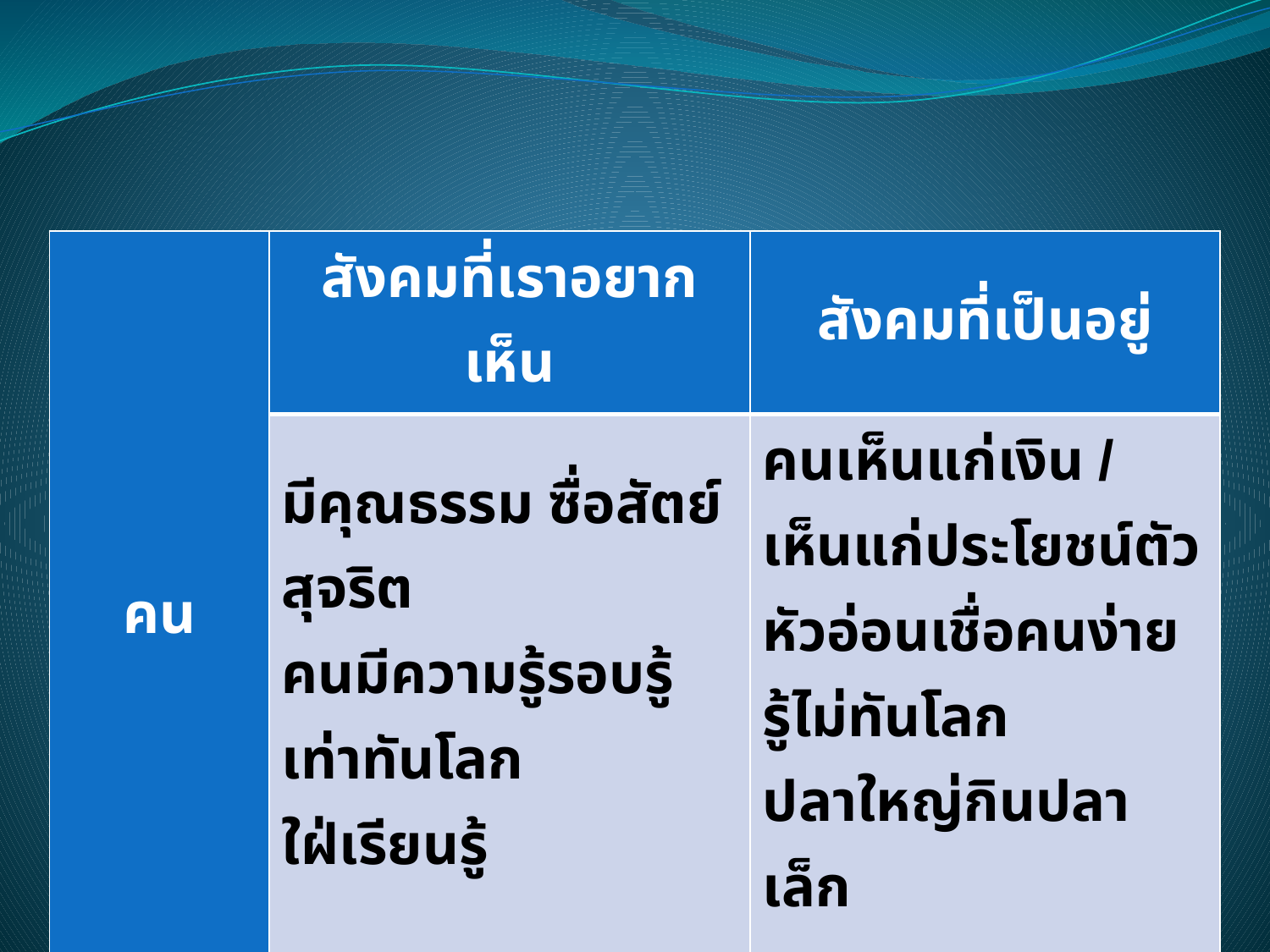

| คน | สังคมที่เราอยากเห็น | สังคมที่เป็นอยู่ |
| --- | --- | --- |
|  | มีคุณธรรม ซื่อสัตย์ สุจริต คนมีความรู้รอบรู้เท่าทันโลก ใฝ่เรียนรู้ | คนเห็นแก่เงิน / เห็นแก่ประโยชน์ตัว หัวอ่อนเชื่อคนง่ายรู้ไม่ทันโลก ปลาใหญ่กินปลาเล็ก |